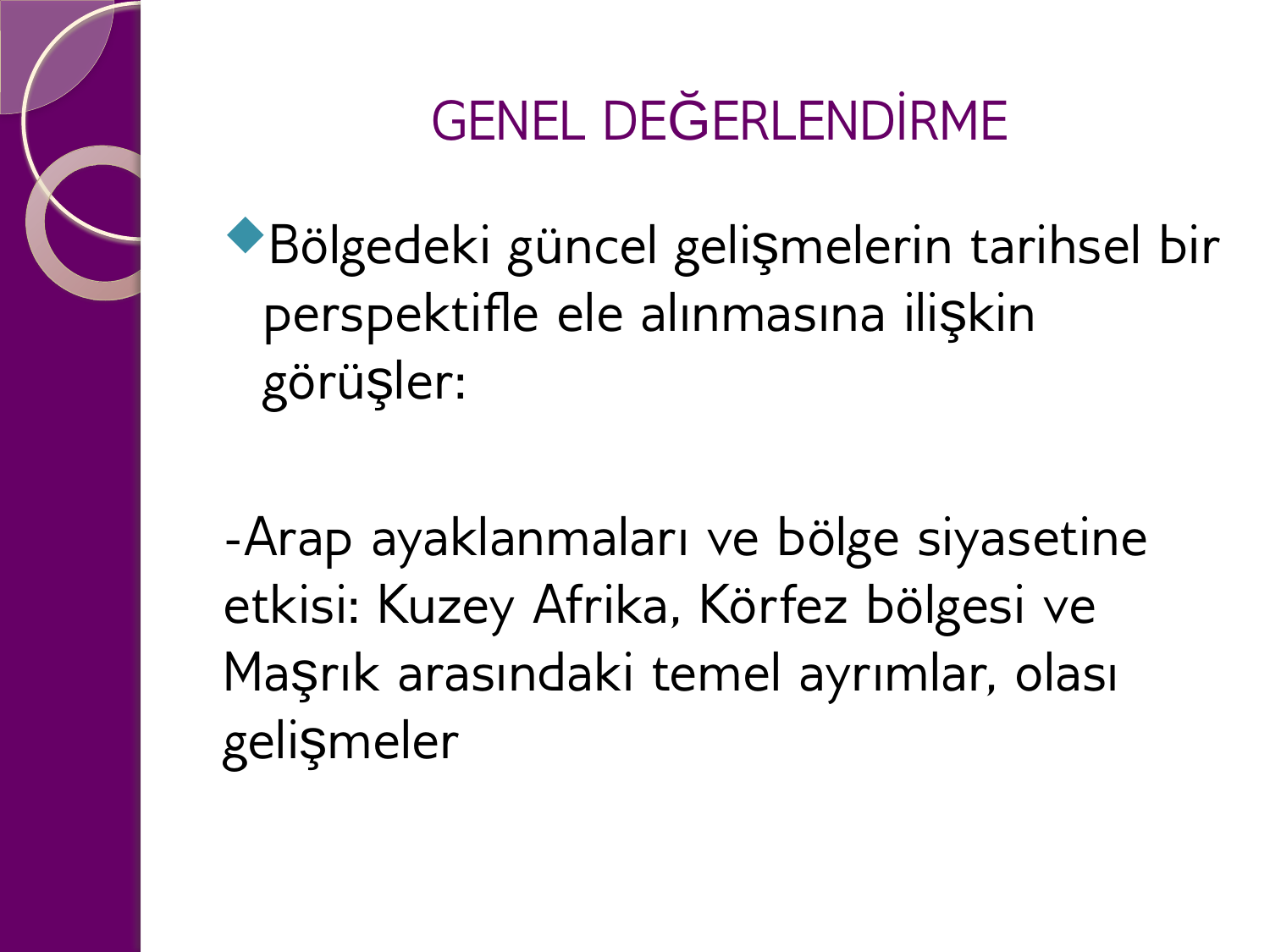

# GENEL DEĞERLENDİRME
Bölgedeki güncel gelişmelerin tarihsel bir perspektifle ele alınmasına ilişkin görüşler:

-Arap ayaklanmaları ve bölge siyasetine etkisi: Kuzey Afrika, Körfez bölgesi ve Maşrık arasındaki temel ayrımlar, olası gelişmeler